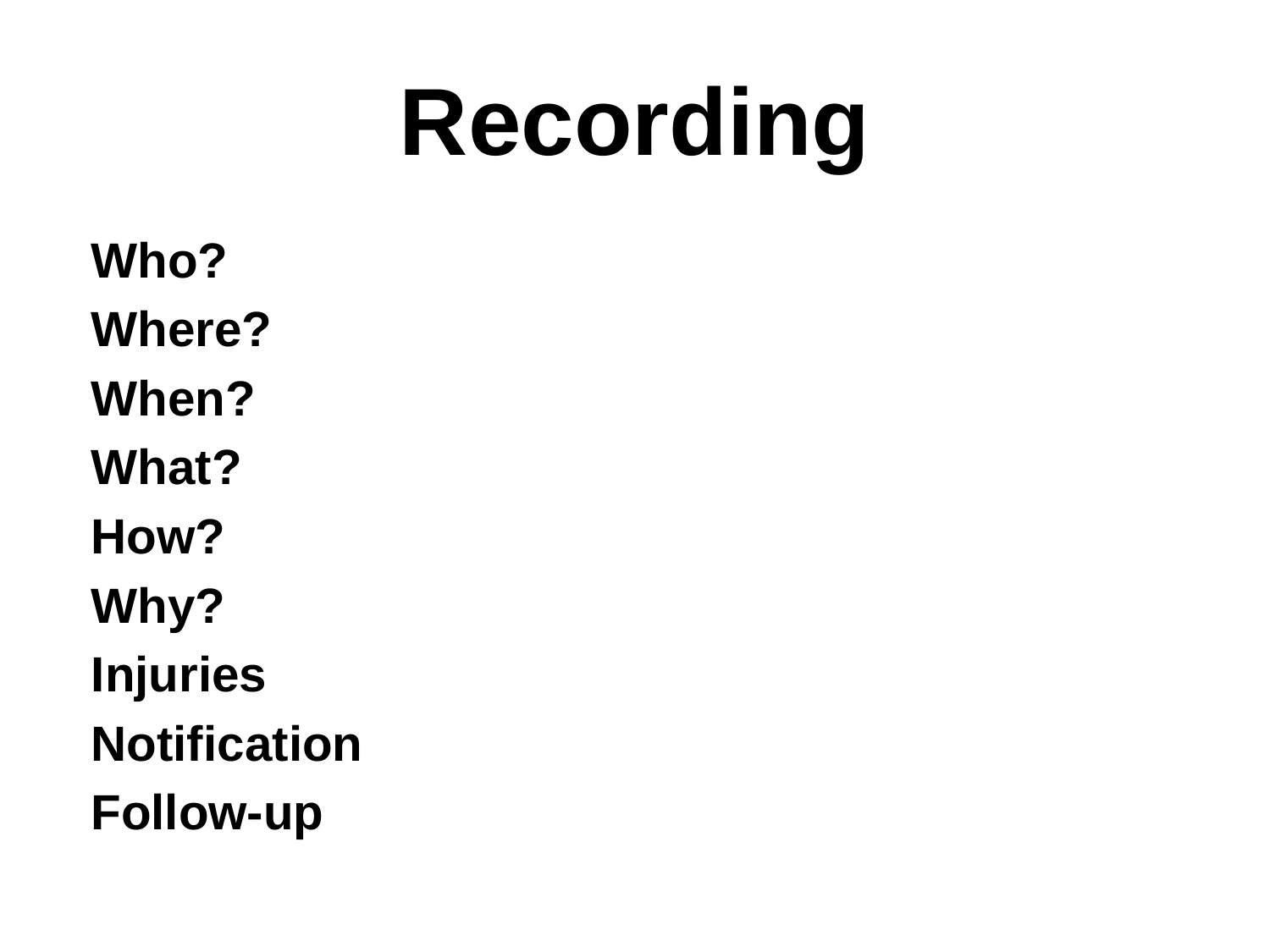

# Recording
Who?
Where?
When?
What?
How?
Why?
Injuries
Notification
Follow-up